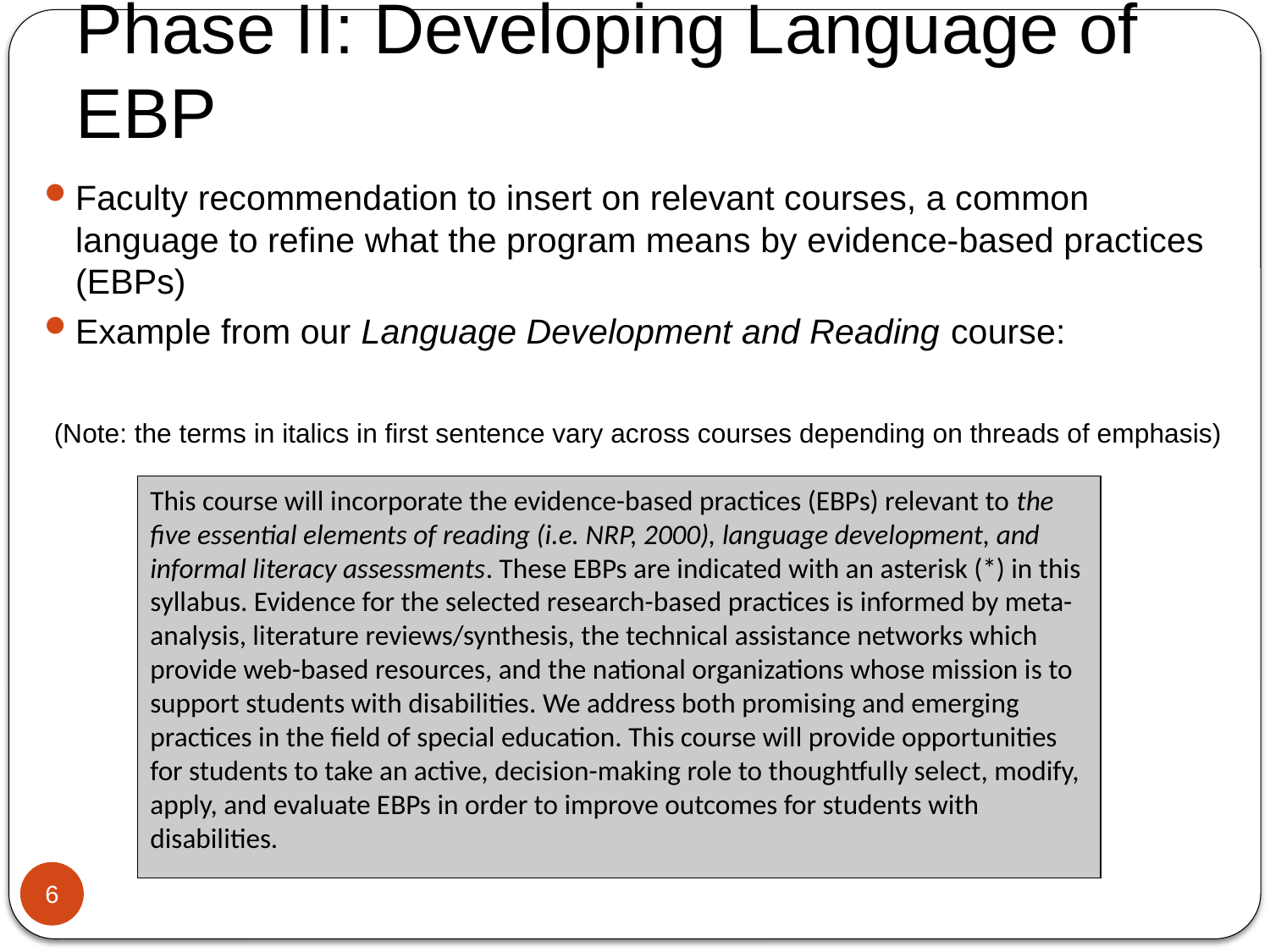

# Phase II: Developing Language of EBP
Faculty recommendation to insert on relevant courses, a common language to refine what the program means by evidence-based practices (EBPs)
Example from our Language Development and Reading course:

 (Note: the terms in italics in first sentence vary across courses depending on threads of emphasis)

This course will incorporate the evidence-based practices (EBPs) relevant to the five essential elements of reading (i.e. NRP, 2000), language development, and informal literacy assessments. These EBPs are indicated with an asterisk (*) in this syllabus. Evidence for the selected research-based practices is informed by meta-analysis, literature reviews/synthesis, the technical assistance networks which provide web-based resources, and the national organizations whose mission is to support students with disabilities. We address both promising and emerging practices in the field of special education. This course will provide opportunities for students to take an active, decision-making role to thoughtfully select, modify, apply, and evaluate EBPs in order to improve outcomes for students with disabilities.

6